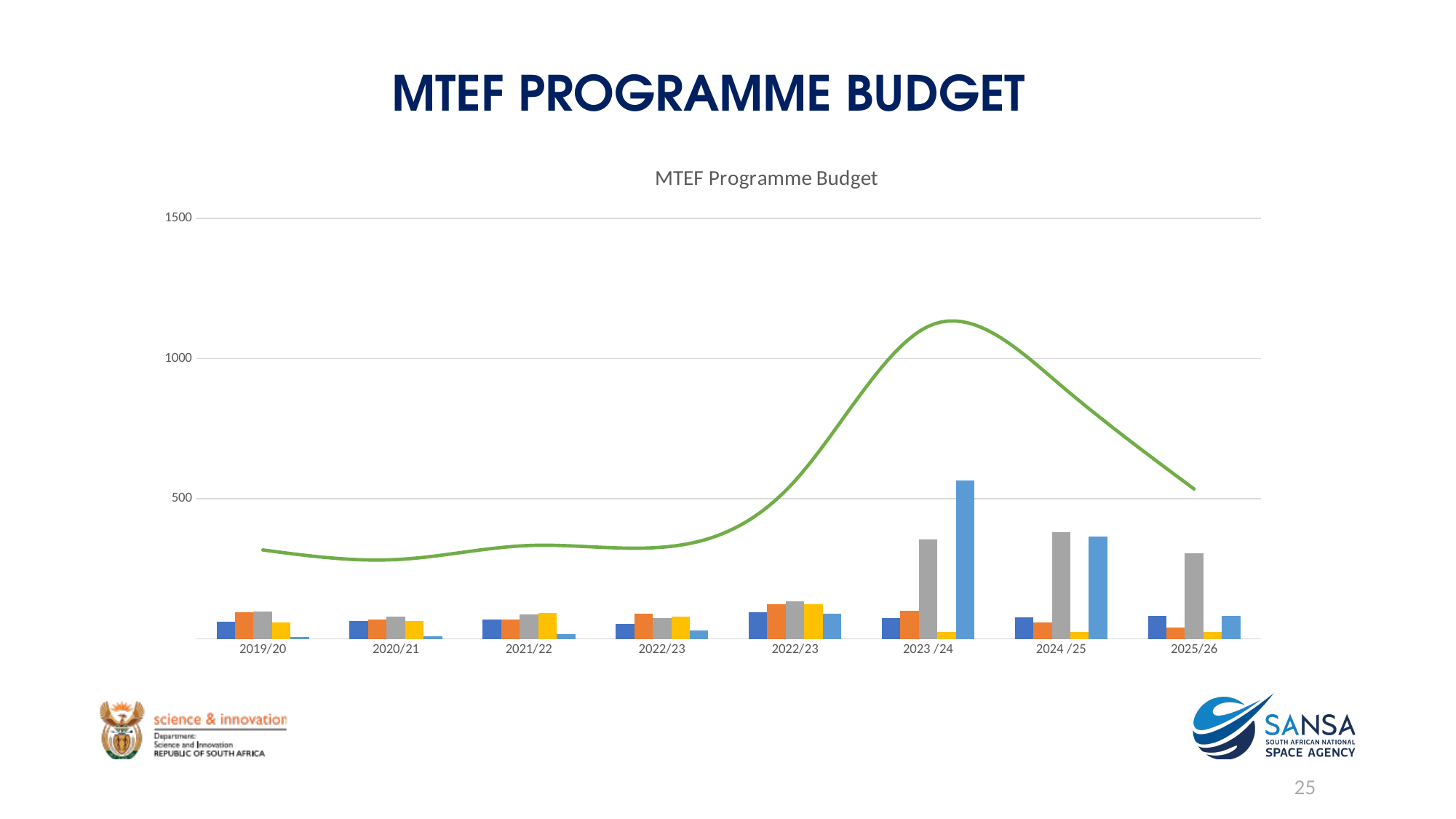

MTEF PROGRAMME BUDGET

### Chart: MTEF Programme Budget

| Category | Administration | Earth Obsevation | Space Operations | Space Science | Space Engineering | Total |
|---|---|---|---|---|---|---|
|  2019/20  | 60188114.49 | 94781727.89 | 98588994.03 | 57260629.550000004 | 6160468.0 | 316979933.96 |
|  2020/21  | 62376616.449999996 | 69669788.91 | 79582171.24 | 62984425.33 | 7923395.180000001 | 282536397.10999995 |
|  2021/22  | 69446020.12 | 68291229.4 | 86072499.22 | 91625604.03999999 | 17339769.0 | 332775121.78 |
|  2022/23  | 53337488.155744545 | 89938498.0 | 74775194.5572175 | 79663632.22 | 28997724.97958345 | 326712537.9125455 |
|  2022/23  | 94893021.73574454 | 122418495.15 | 134569069.55721748 | 122910103.22 | 88639413.68958345 | 563430103.3525455 |
|  2023 /24  | 74195894.77665481 | 98944595.13418989 | 353902476.86349386 | 23563833.135153916 | 563709244.0035076 | 1114316043.913 |
|  2024 /25  | 77497611.66495001 | 57160967.0 | 379558984.728007 | 24251376.186000004 | 364996612.9439375 | 903465552.5228946 |
|  2025/26  | 80969504.47553974 | 40810898.0 | 304614091.14981914 | 25272463.2567328 | 82640141.5110259 | 534307098.3931176 |

25